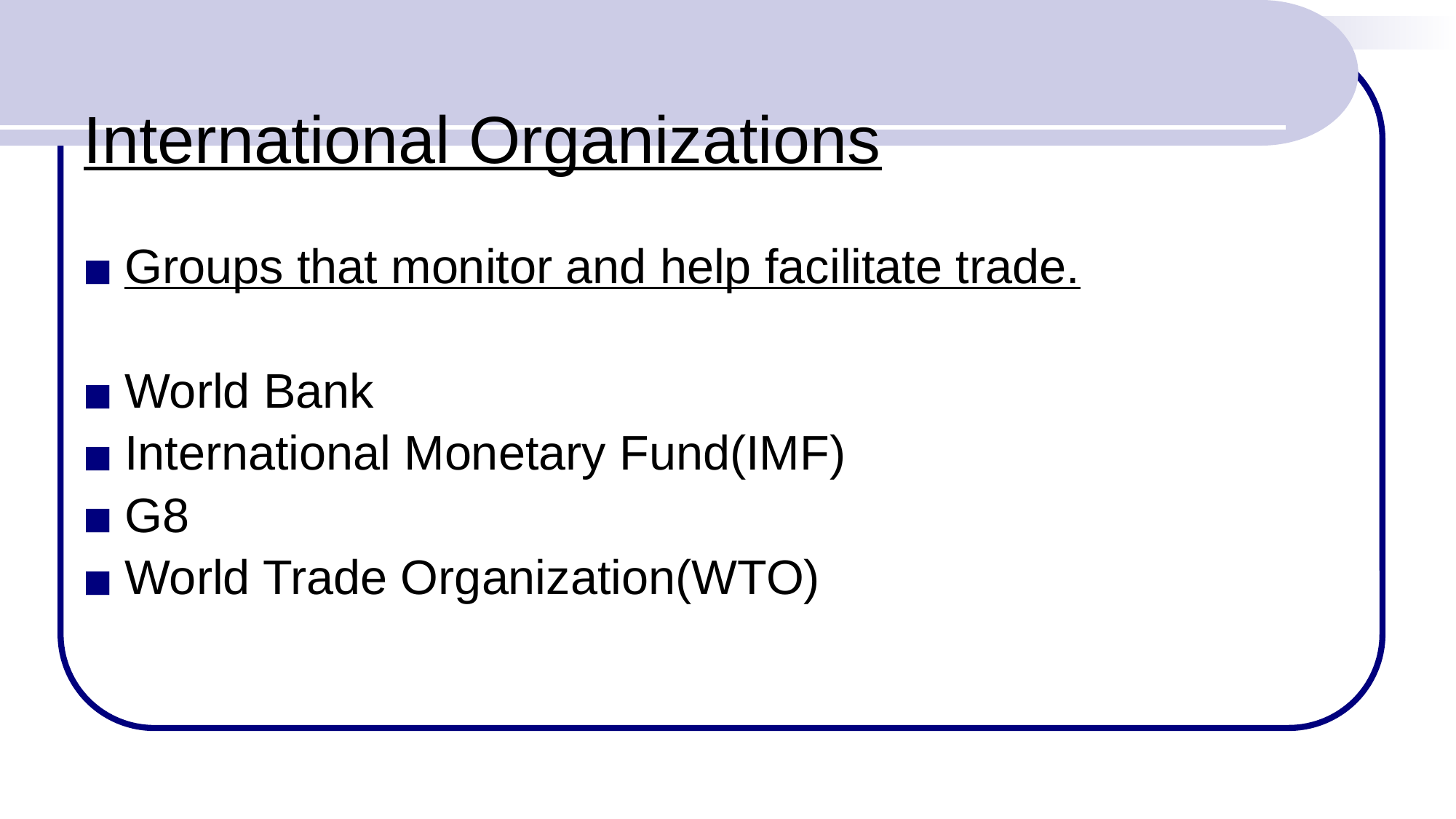

# International Organizations
Groups that monitor and help facilitate trade.

World Bank
International Monetary Fund(IMF)
G8
World Trade Organization(WTO)